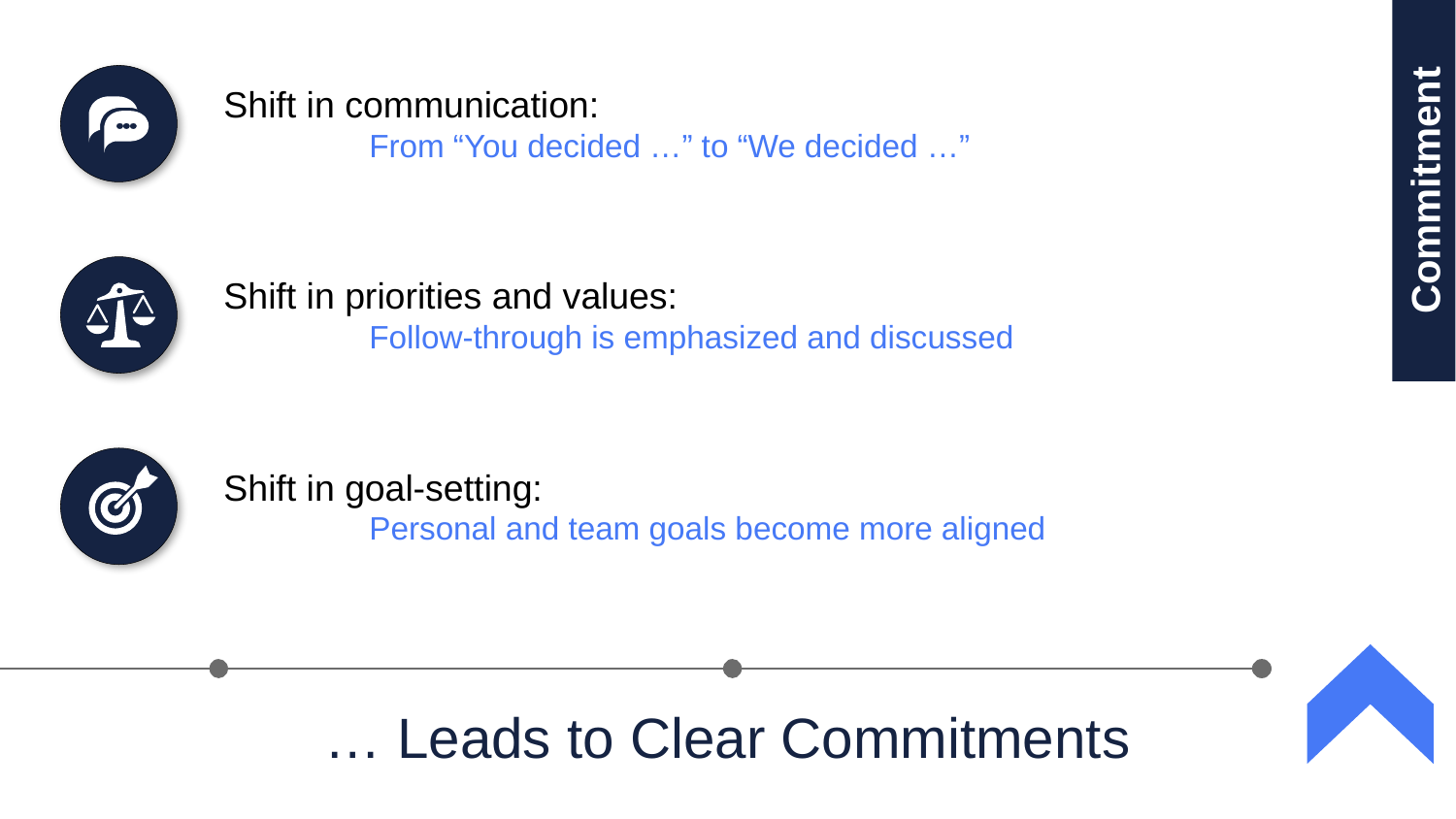

Shift in communication:
	From “You decided …” to “We decided …”

Commitment

Shift in priorities and values:
	Follow-through is emphasized and discussed

Shift in goal-setting:
	Personal and team goals become more aligned

… Leads to Clear Commitments